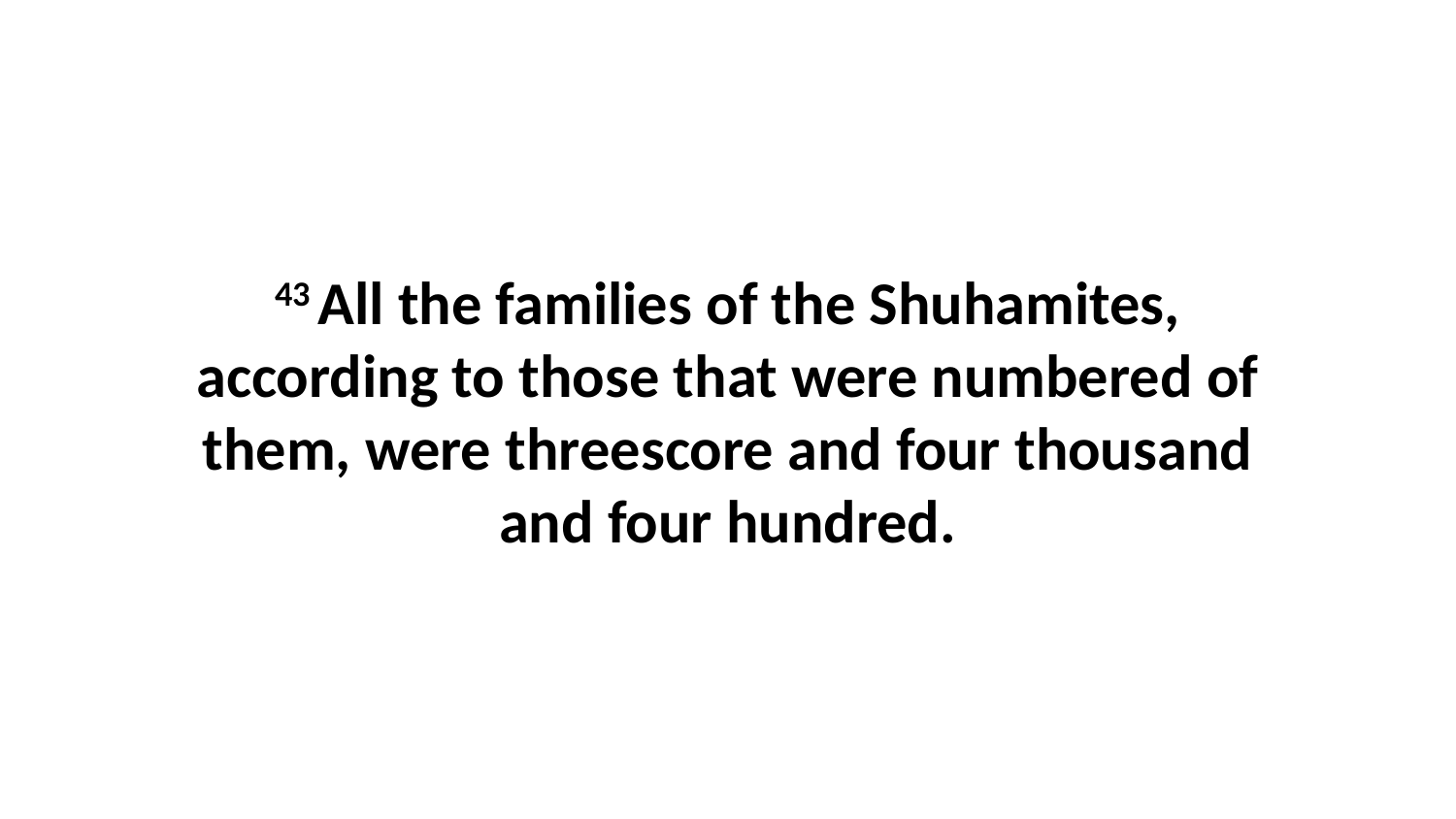

43 All the families of the Shuhamites, according to those that were numbered of them, were threescore and four thousand and four hundred.